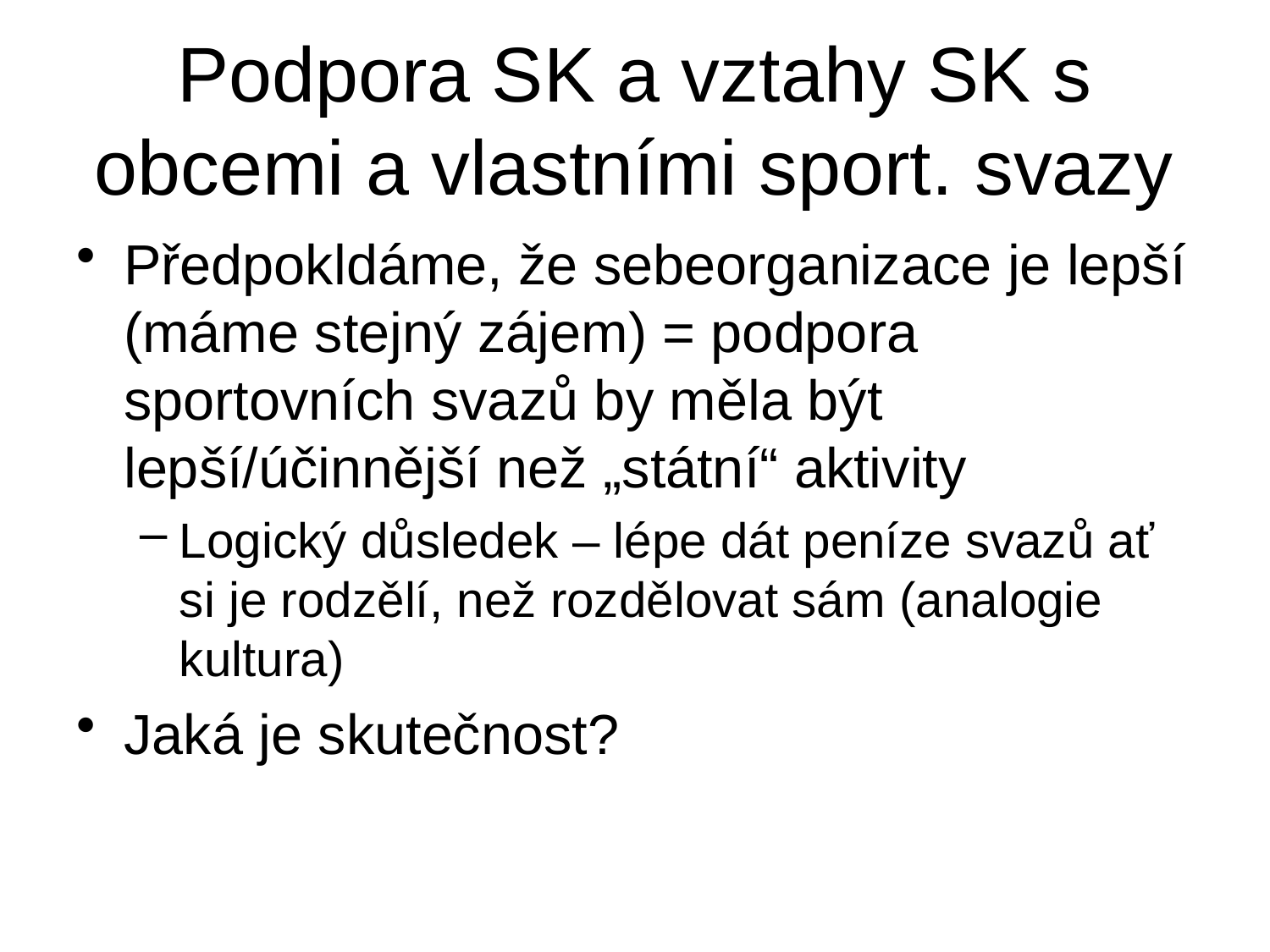

# Podpora SK a vztahy SK s obcemi a vlastními sport. svazy
Předpokldáme, že sebeorganizace je lepší (máme stejný zájem) = podpora sportovních svazů by měla být lepší/účinnější než „státní“ aktivity
Logický důsledek – lépe dát peníze svazů ať si je rodzělí, než rozdělovat sám (analogie kultura)
Jaká je skutečnost?